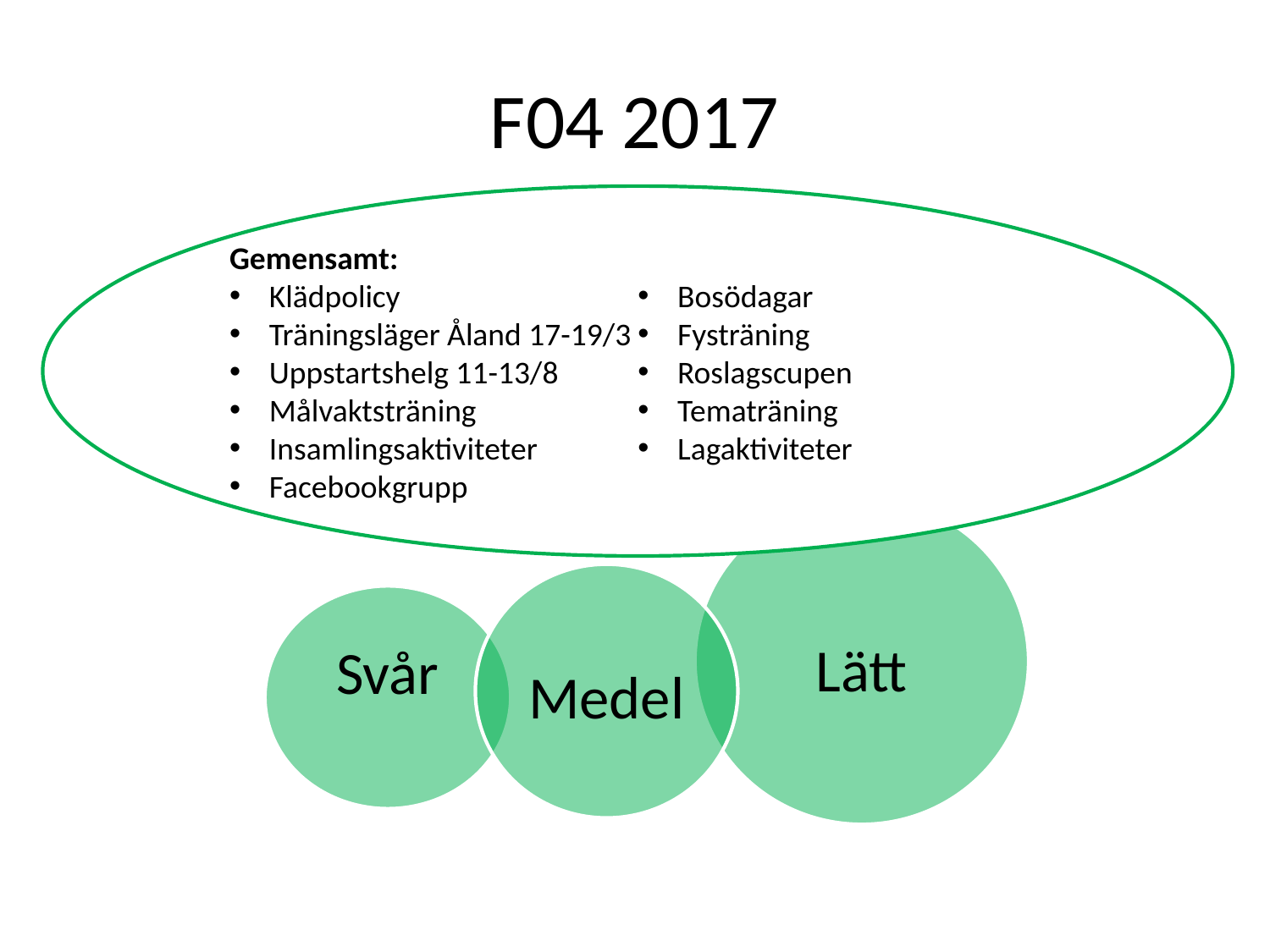

# F04 2017
Gemensamt:
Klädpolicy
Träningsläger Åland 17-19/3
Uppstartshelg 11-13/8
Målvaktsträning
Insamlingsaktiviteter
Facebookgrupp

Bosödagar
Fysträning
Roslagscupen
Tematräning
Lagaktiviteter

Svår
Lätt
Medel